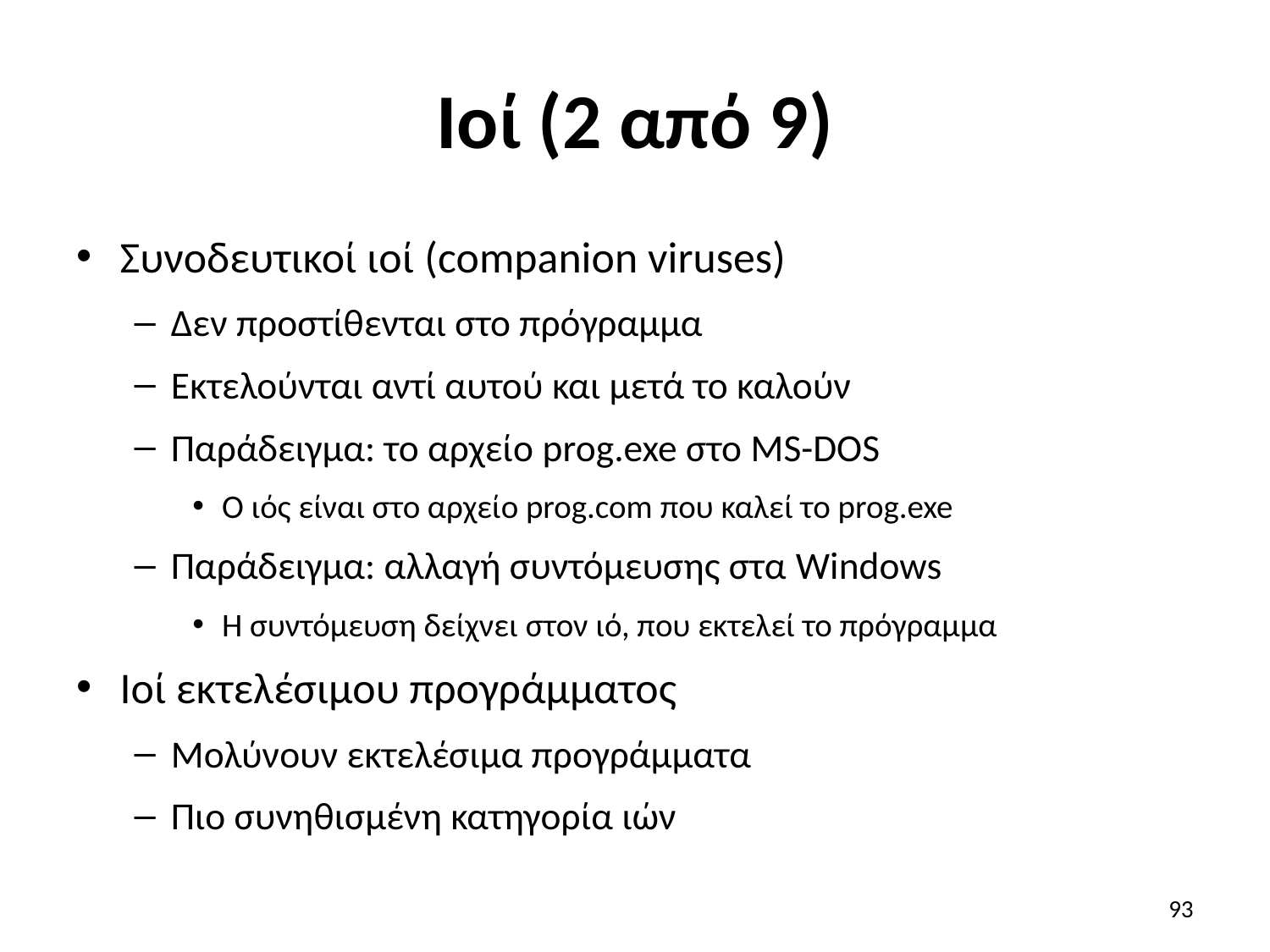

# Ιοί (2 από 9)
Συνοδευτικοί ιοί (companion viruses)
Δεν προστίθενται στο πρόγραμμα
Εκτελούνται αντί αυτού και μετά το καλούν
Παράδειγμα: το αρχείο prog.exe στο MS-DOS
Ο ιός είναι στο αρχείο prog.com που καλεί το prog.exe
Παράδειγμα: αλλαγή συντόμευσης στα Windows
Η συντόμευση δείχνει στον ιό, που εκτελεί το πρόγραμμα
Ιοί εκτελέσιμου προγράμματος
Μολύνουν εκτελέσιμα προγράμματα
Πιο συνηθισμένη κατηγορία ιών
93